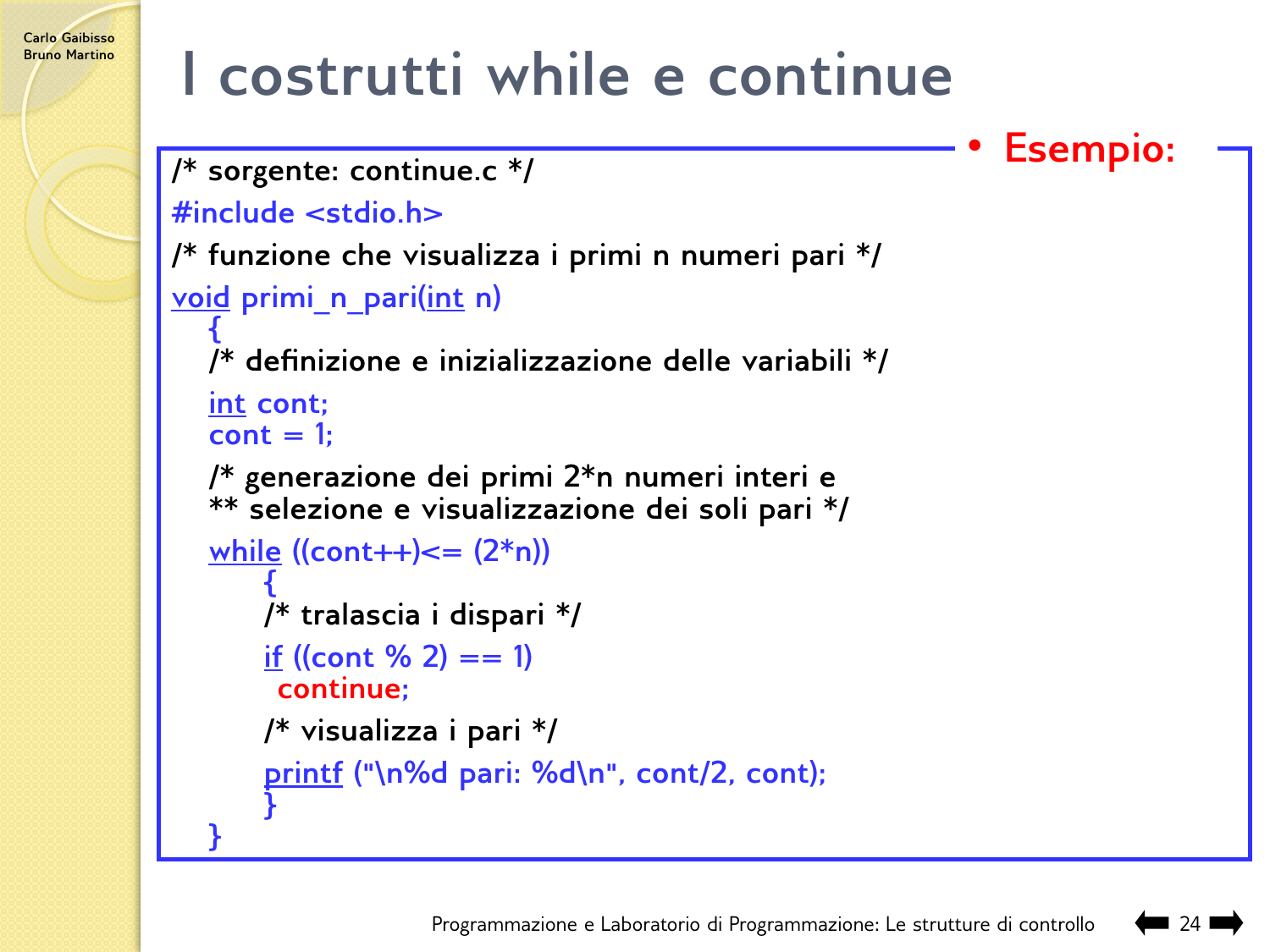

# I costrutti while e continue
Esempio:
/* sorgente: continue.c */
#include <stdio.h>
/* funzione che visualizza i primi n numeri pari */
void primi_n_pari(int n)
	{
	/* definizione e inizializzazione delle variabili */
	int cont;
	cont = 1;
	/* generazione dei primi 2*n numeri interi e
	** selezione e visualizzazione dei soli pari */
	while ((cont++)<= (2*n))
		{
		/* tralascia i dispari */
		if ((cont % 2) == 1)
			continue;
		/* visualizza i pari */
		printf ("\n%d pari: %d\n", cont/2, cont);
		}
	}
Programmazione e Laboratorio di Programmazione: Le strutture di controllo
24